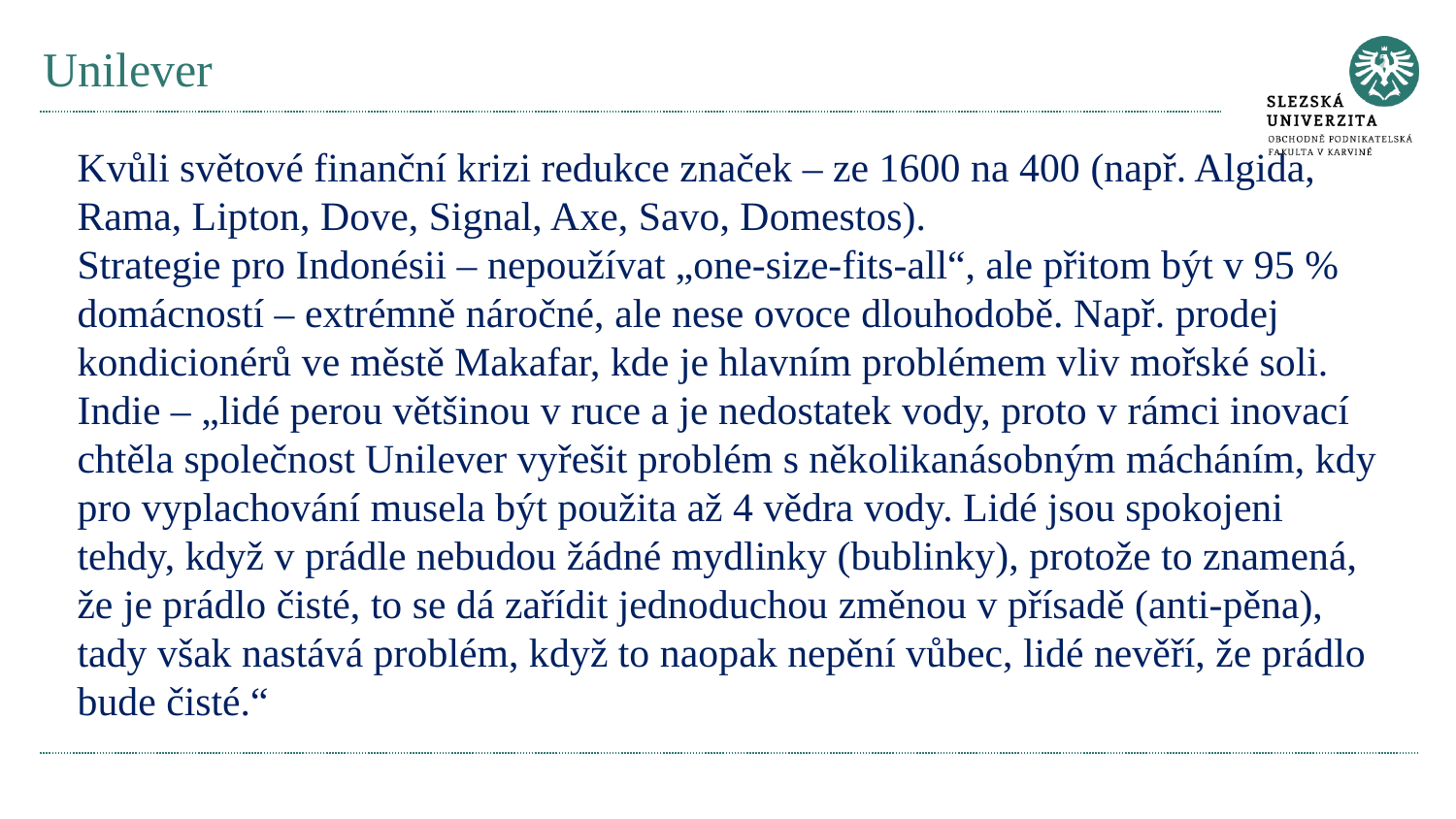

# Unilever
Kvůli světové finanční krizi redukce značek – ze 1600 na 400 (např. Algida, Rama, Lipton, Dove, Signal, Axe, Savo, Domestos).
Strategie pro Indonésii – nepoužívat „one-size-fits-all“, ale přitom být v 95 % domácností – extrémně náročné, ale nese ovoce dlouhodobě. Např. prodej kondicionérů ve městě Makafar, kde je hlavním problémem vliv mořské soli.
Indie – „lidé perou většinou v ruce a je nedostatek vody, proto v rámci inovací chtěla společnost Unilever vyřešit problém s několikanásobným mácháním, kdy pro vyplachování musela být použita až 4 vědra vody. Lidé jsou spokojeni tehdy, když v prádle nebudou žádné mydlinky (bublinky), protože to znamená, že je prádlo čisté, to se dá zařídit jednoduchou změnou v přísadě (anti-pěna), tady však nastává problém, když to naopak nepění vůbec, lidé nevěří, že prádlo bude čisté.“